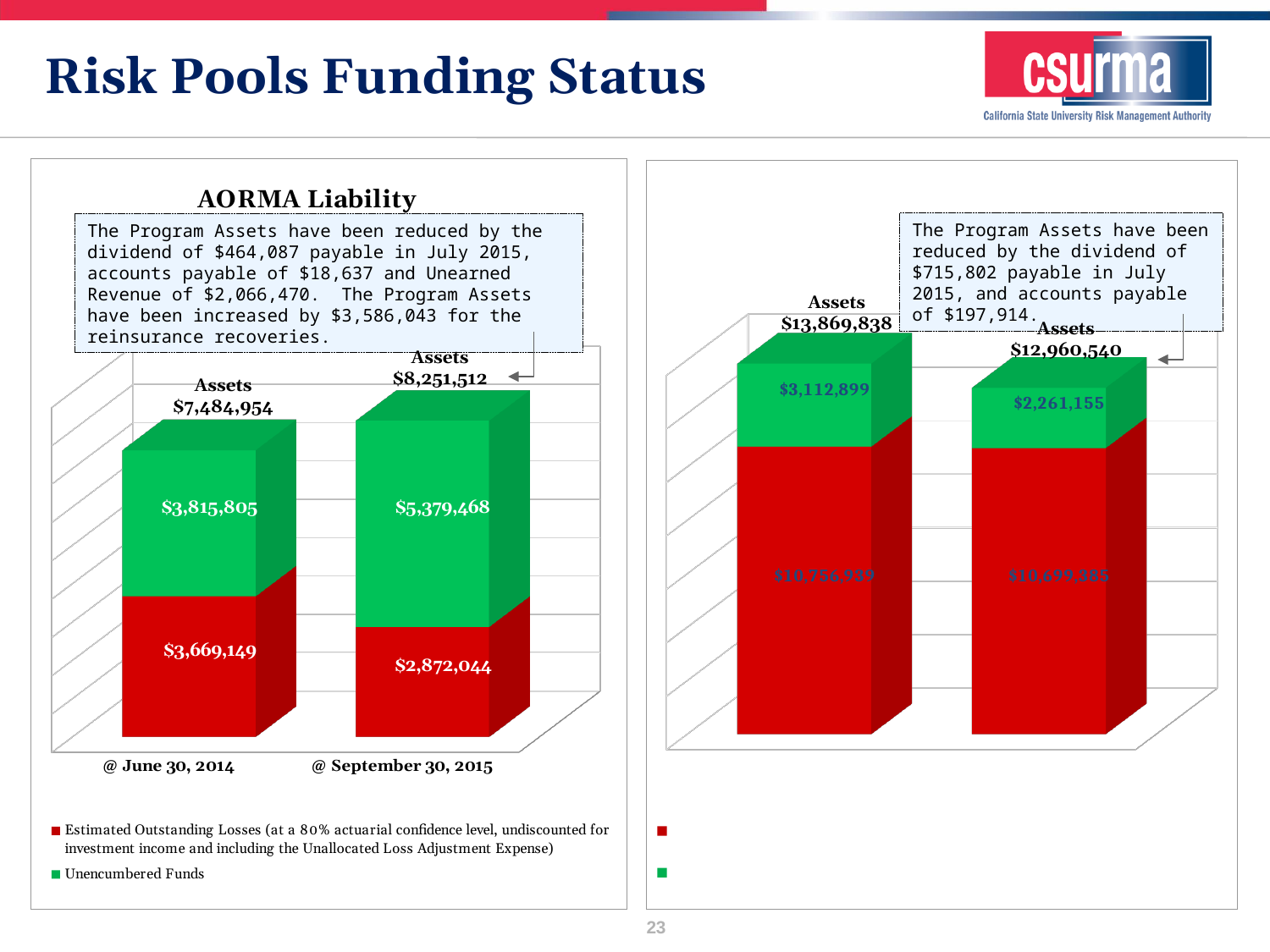

# Risk Pools Funding Status

[unsupported chart]

[unsupported chart]

The Program Assets have been reduced by the dividend of $715,802 payable in July 2015, and accounts payable of $197,914.
The Program Assets have been reduced by the dividend of $464,087 payable in July 2015, accounts payable of $18,637 and Unearned Revenue of $2,066,470.  The Program Assets have been increased by $3,586,043 for the reinsurance recoveries.
Assets
$13,869,838
Assets
$12,960,540
Assets $8,251,512
Assets $7,484,954
23